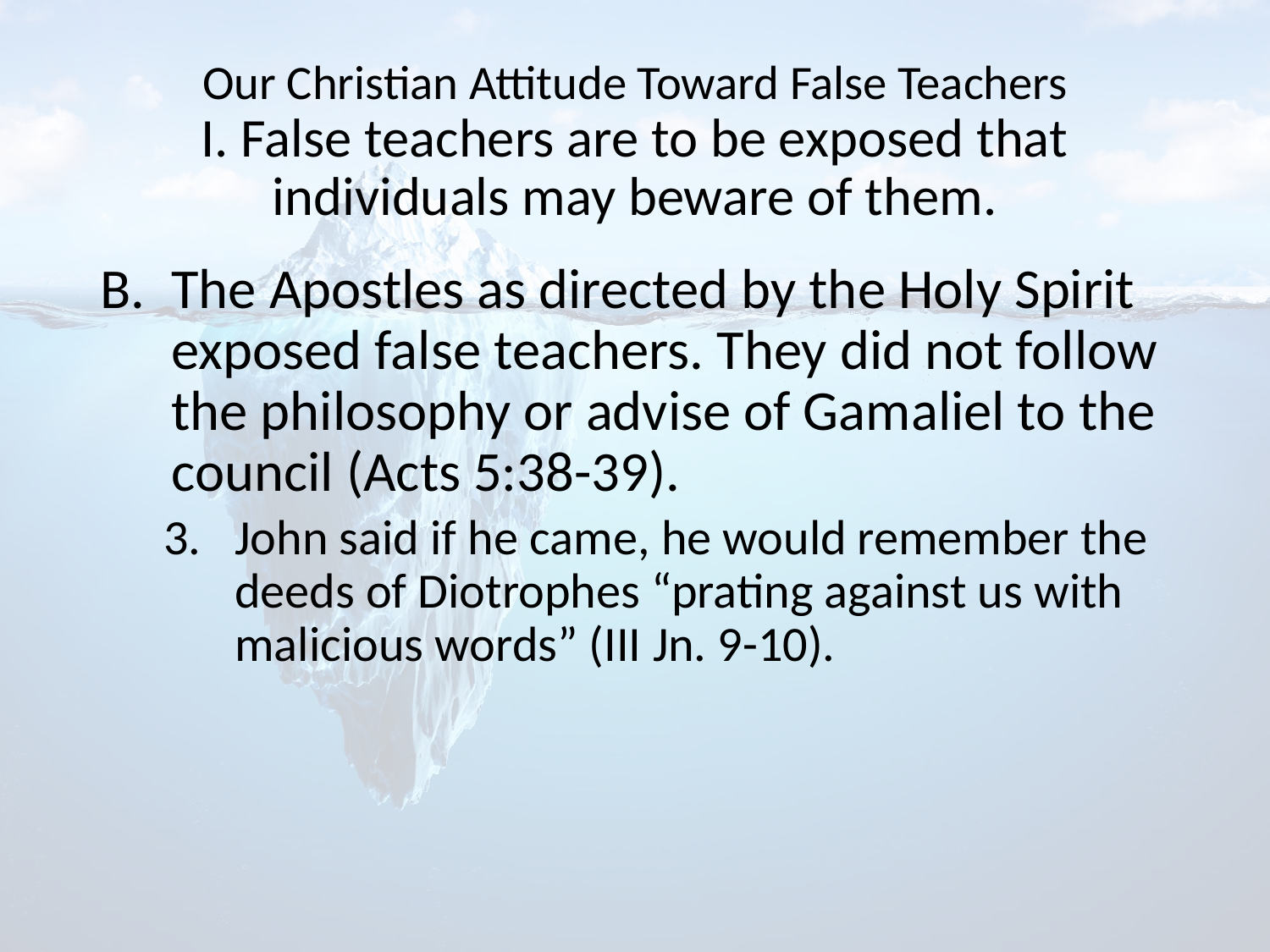

# Our Christian Attitude Toward False Teachers I. False teachers are to be exposed that individuals may beware of them.
The Apostles as directed by the Holy Spirit exposed false teachers. They did not follow the philosophy or advise of Gamaliel to the council (Acts 5:38-39).
John said if he came, he would remember the deeds of Diotrophes “prating against us with malicious words” (III Jn. 9-10).